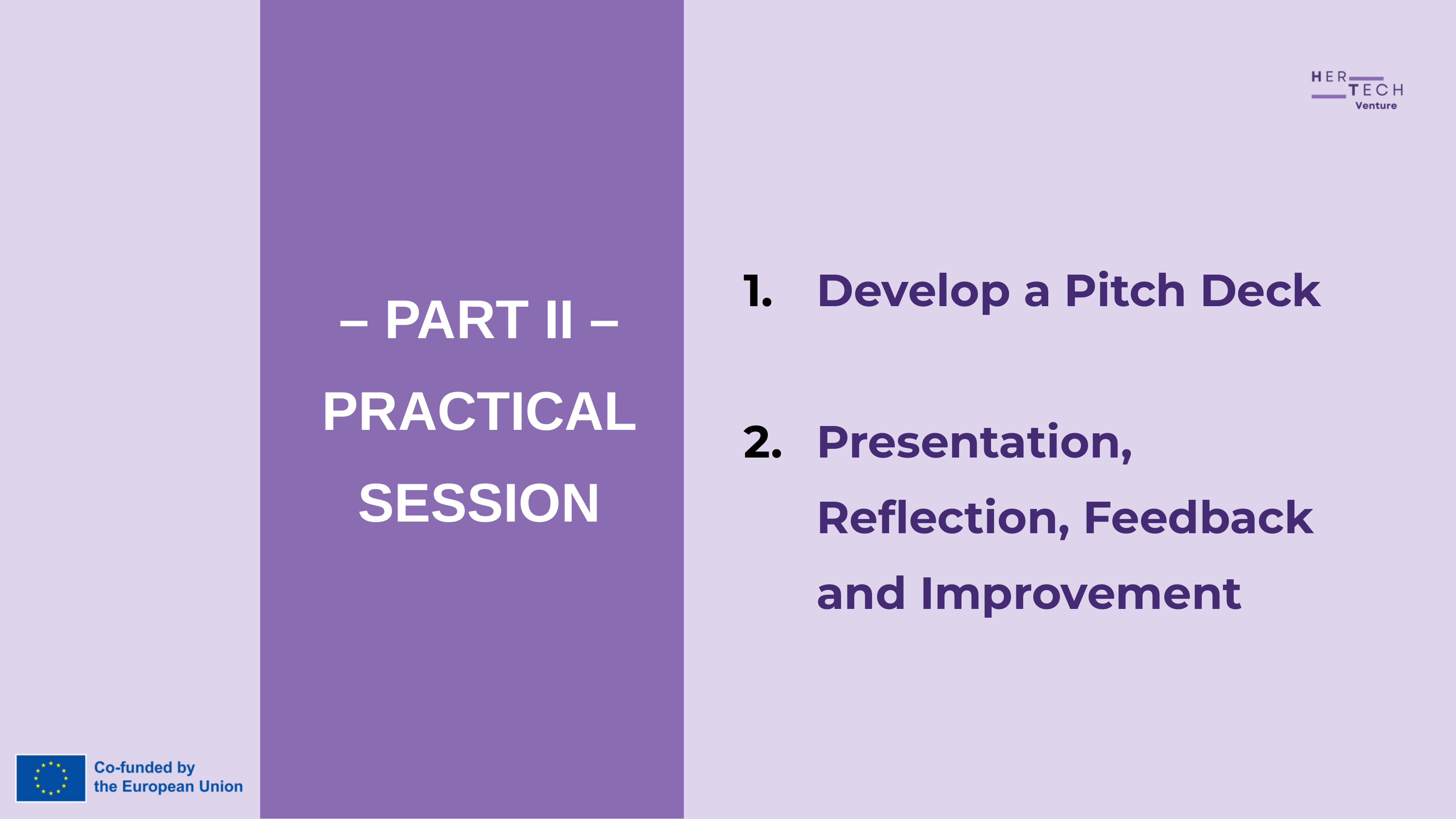

Develop a Pitch Deck

Presentation, Reflection, Feedback and Improvement

– PART II – PRACTICAL SESSION